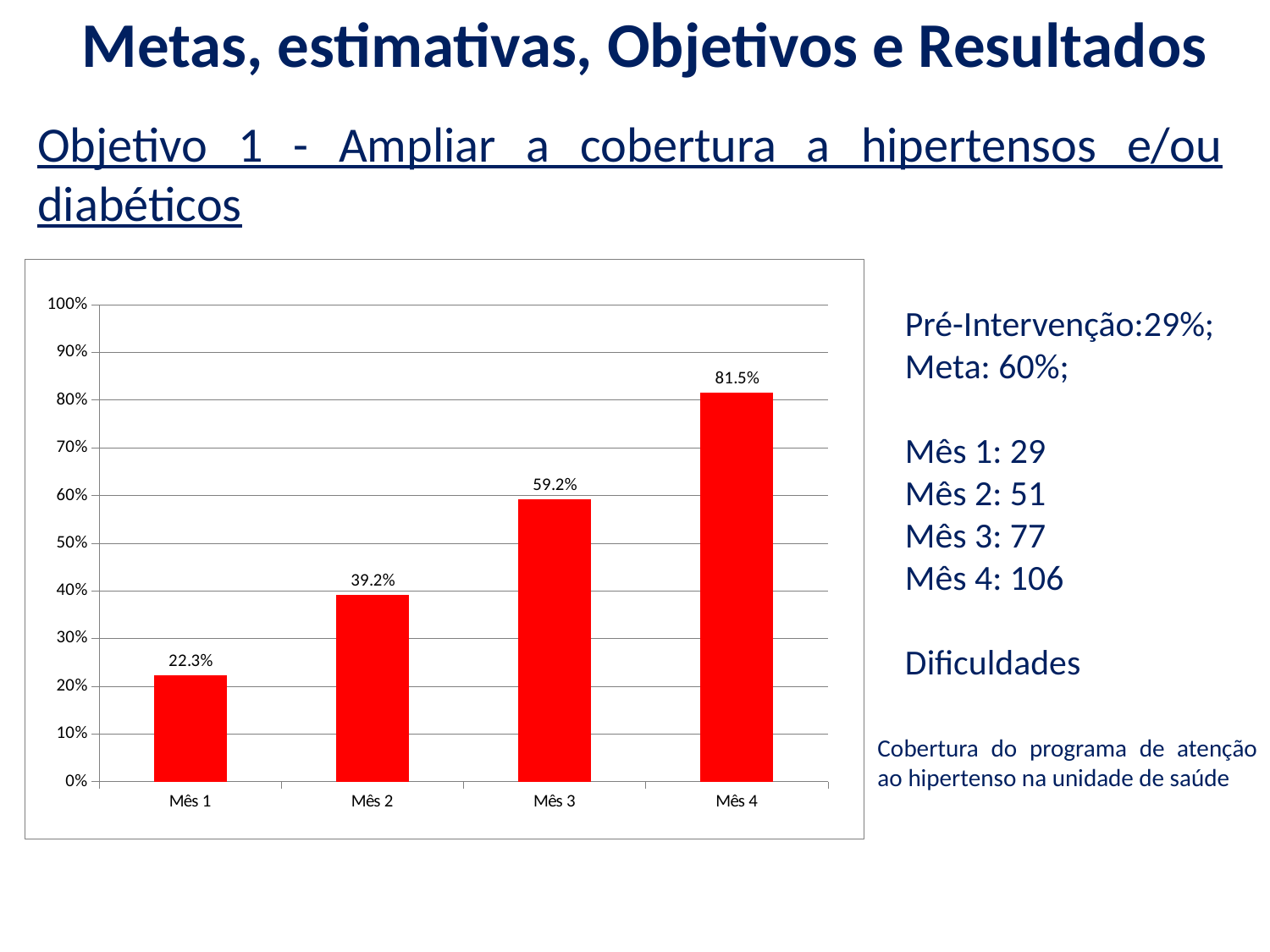

# Metas, estimativas, Objetivos e Resultados
Objetivo 1 - Ampliar a cobertura a hipertensos e/ou diabéticos

### Chart

| Category | Cobertura do programa de atenção ao  hipertenso na unidade de saúde |
|---|---|
| Mês 1 | 0.2230769230769231 |
| Mês 2 | 0.3923076923076923 |
| Mês 3 | 0.5923076923076923 |
| Mês 4 | 0.8153846153846154 |
Pré-Intervenção:29%;
Meta: 60%;

Mês 1: 29
Mês 2: 51
Mês 3: 77
Mês 4: 106

Dificuldades
Cobertura do programa de atenção ao hipertenso na unidade de saúde